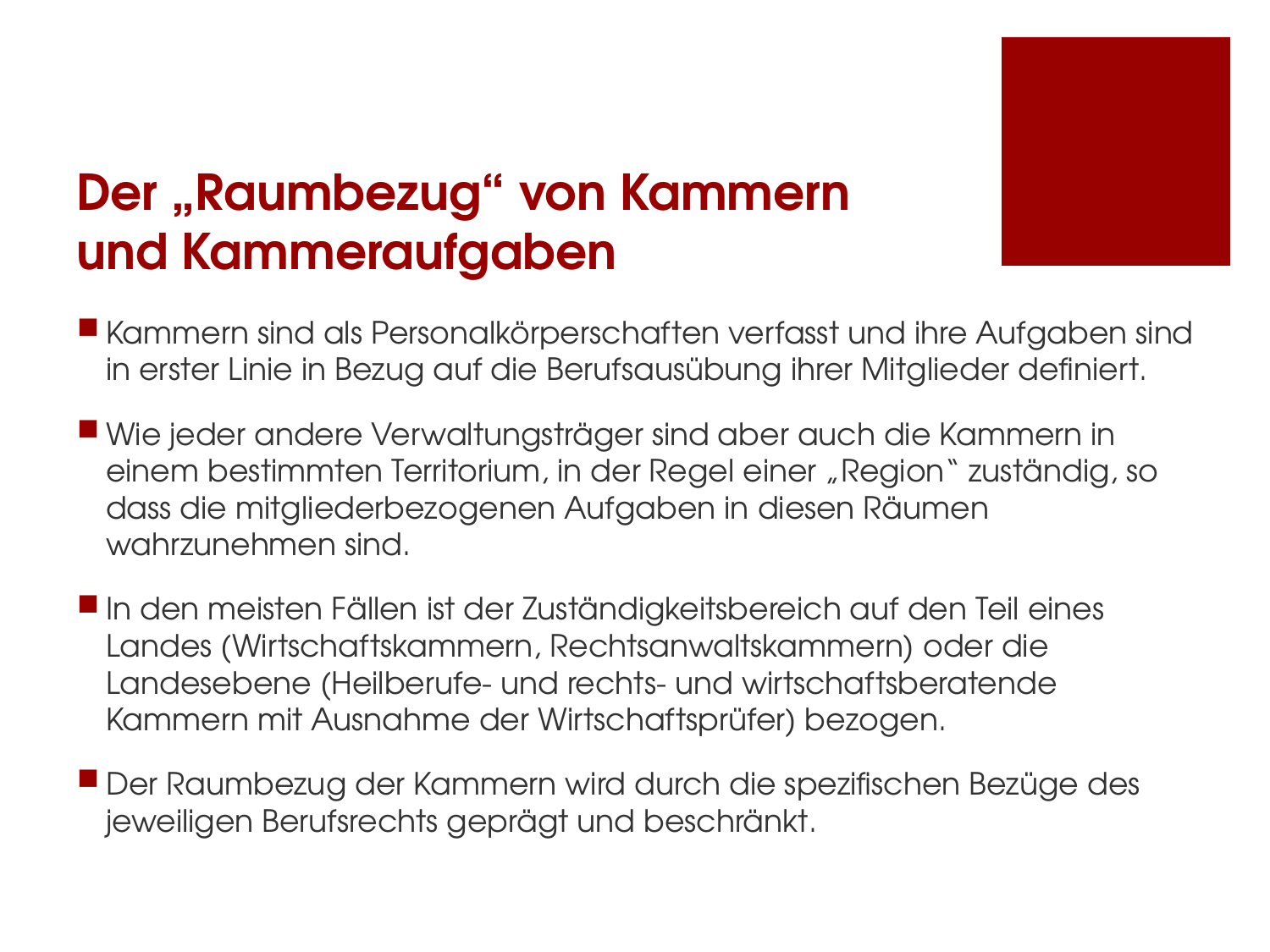

# Der „Raumbezug“ von Kammern und Kammeraufgaben
Kammern sind als Personalkörperschaften verfasst und ihre Aufgaben sind in erster Linie in Bezug auf die Berufsausübung ihrer Mitglieder definiert.
Wie jeder andere Verwaltungsträger sind aber auch die Kammern in einem bestimmten Territorium, in der Regel einer „Region“ zuständig, so dass die mitgliederbezogenen Aufgaben in diesen Räumen wahrzunehmen sind.
In den meisten Fällen ist der Zuständigkeitsbereich auf den Teil eines Landes (Wirtschaftskammern, Rechtsanwaltskammern) oder die Landesebene (Heilberufe- und rechts- und wirtschaftsberatende Kammern mit Ausnahme der Wirtschaftsprüfer) bezogen.
Der Raumbezug der Kammern wird durch die spezifischen Bezüge des jeweiligen Berufsrechts geprägt und beschränkt.